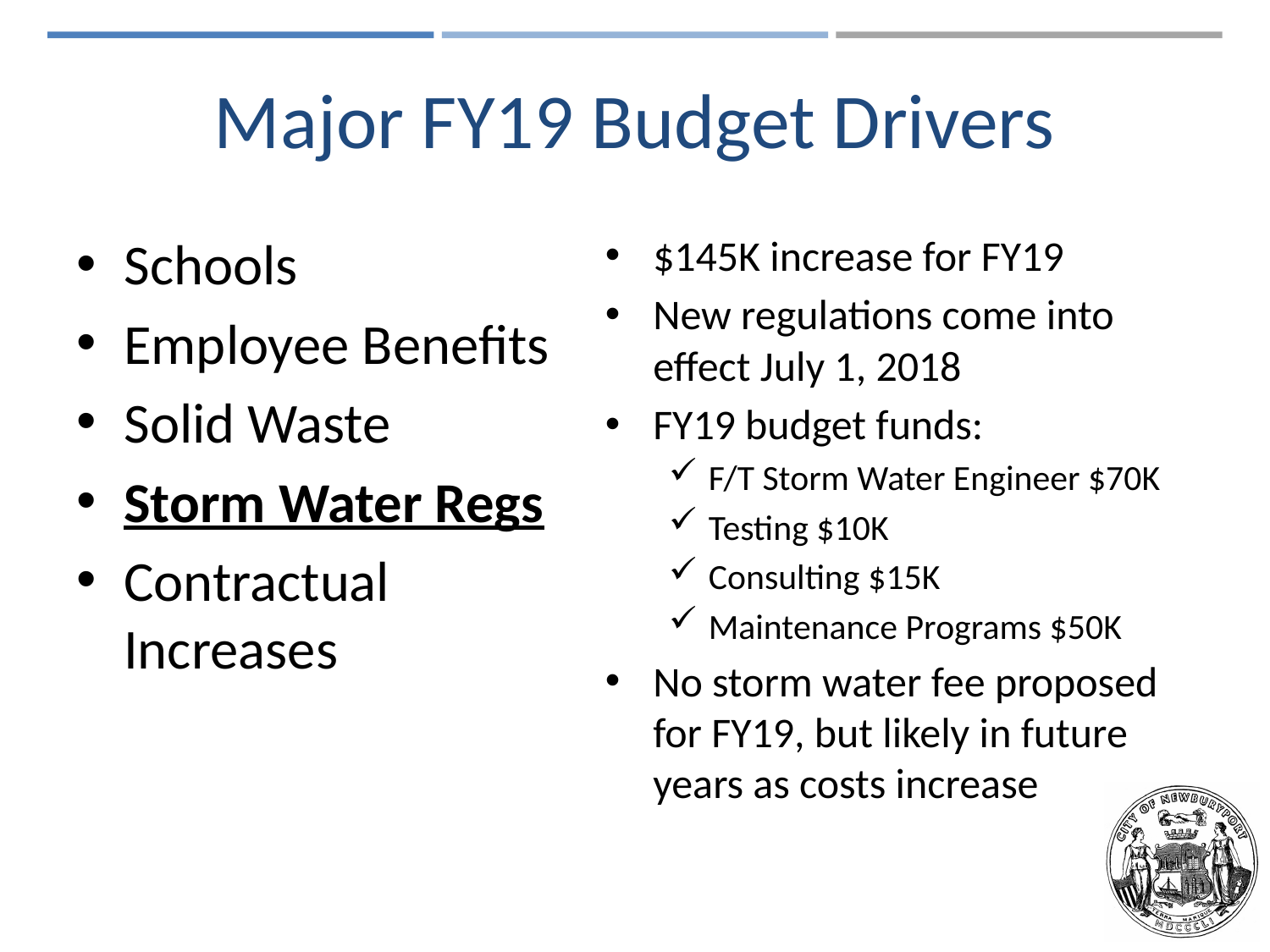

# Major FY19 Budget Drivers
Schools
Employee Benefits
Solid Waste
Storm Water Regs
Contractual Increases
$145K increase for FY19
New regulations come into effect July 1, 2018
FY19 budget funds:
F/T Storm Water Engineer $70K
Testing $10K
Consulting $15K
Maintenance Programs $50K
No storm water fee proposed for FY19, but likely in future years as costs increase